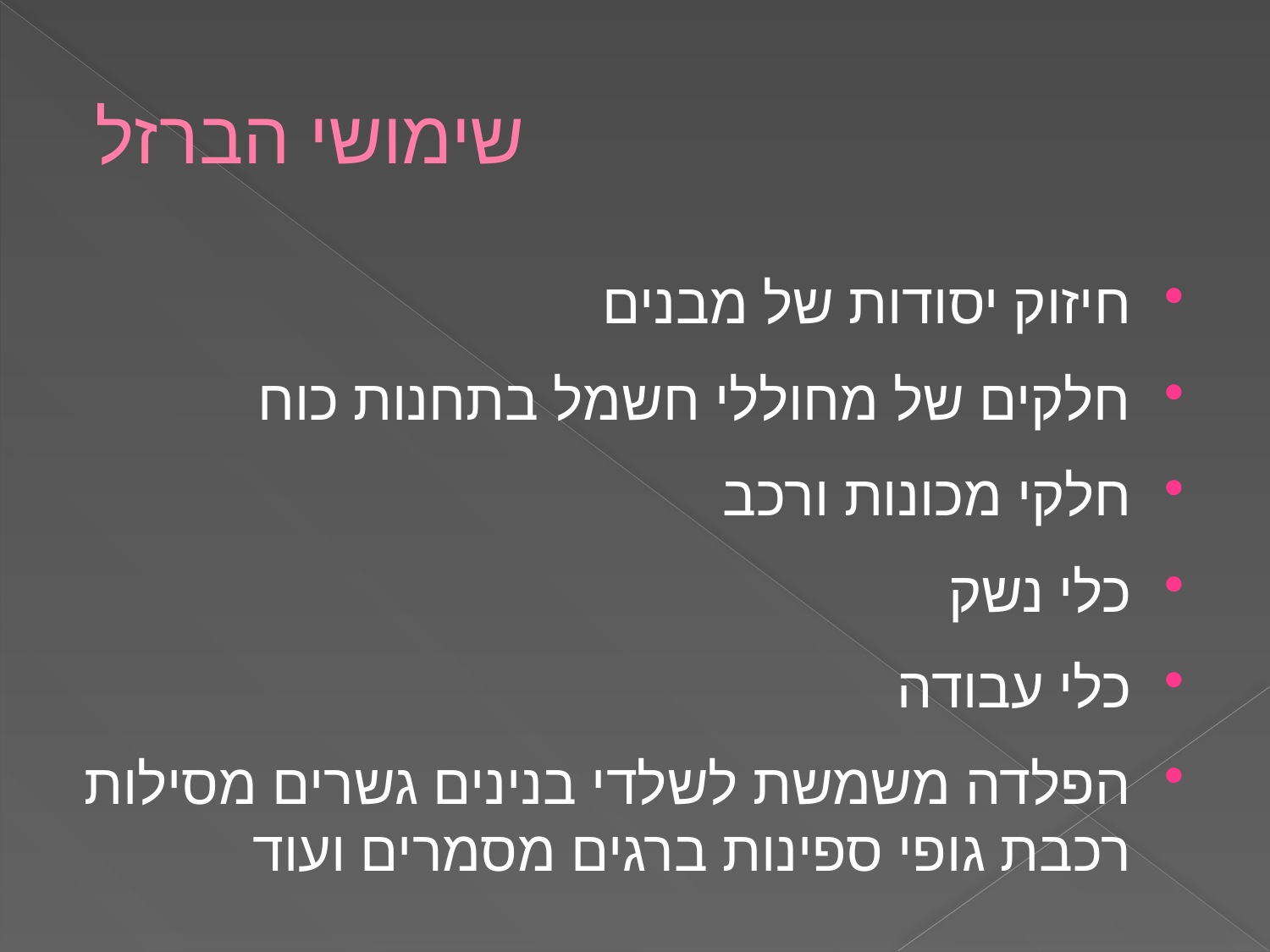

# שימושי הברזל
חיזוק יסודות של מבנים
חלקים של מחוללי חשמל בתחנות כוח
חלקי מכונות ורכב
כלי נשק
כלי עבודה
הפלדה משמשת לשלדי בנינים גשרים מסילות רכבת גופי ספינות ברגים מסמרים ועוד